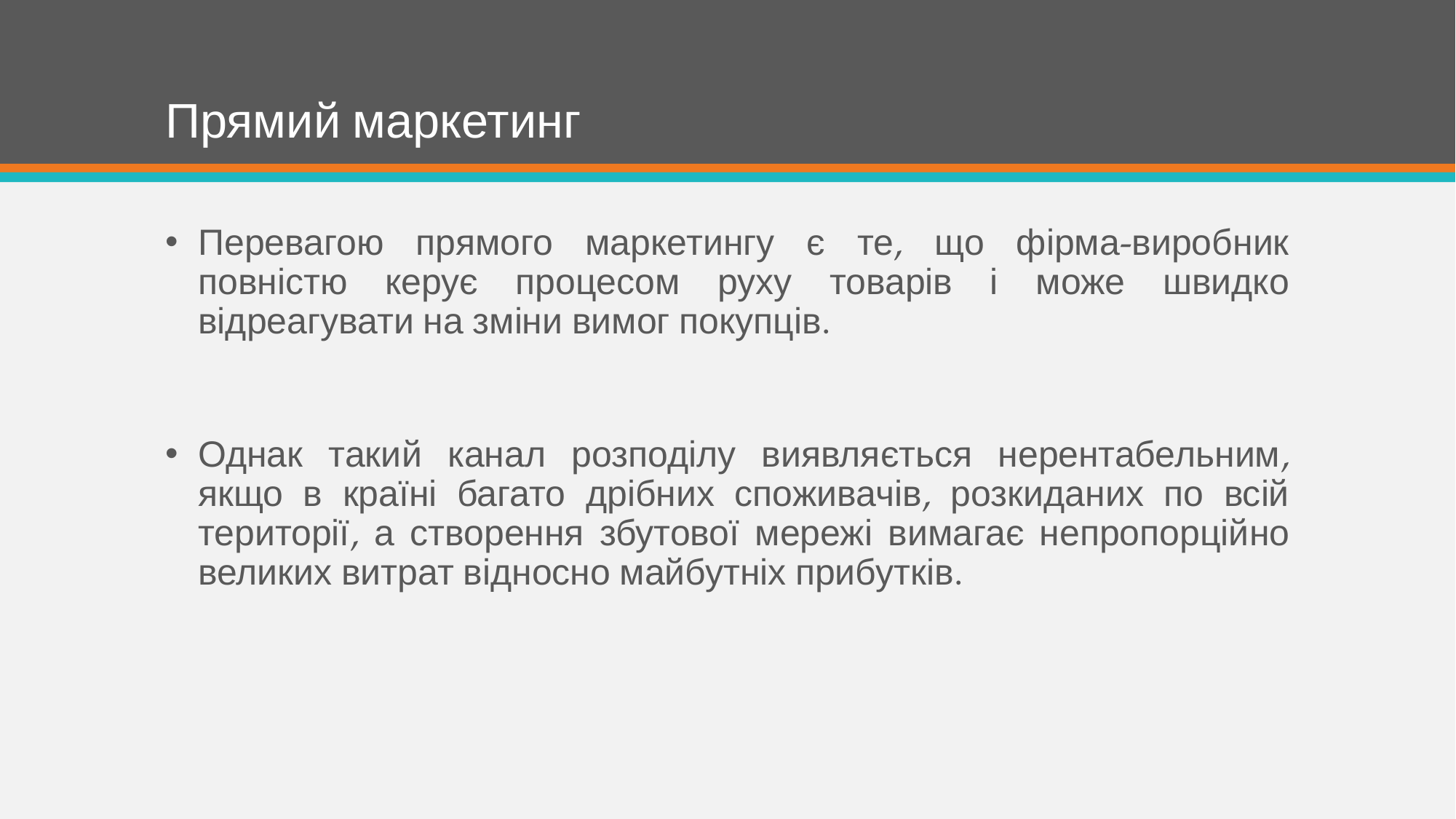

# Прямий маркетинг
Перевагою прямого маркетингу є те, що фірма-виробник повністю керує процесом руху товарів і може швидко відреагувати на зміни вимог покупців.

Однак такий канал розподілу виявляється нерентабельним, якщо в країні багато дрібних споживачів, розкиданих по всій території, а створення збутової мережі вимагає непропорційно великих витрат відносно майбутніх прибутків.